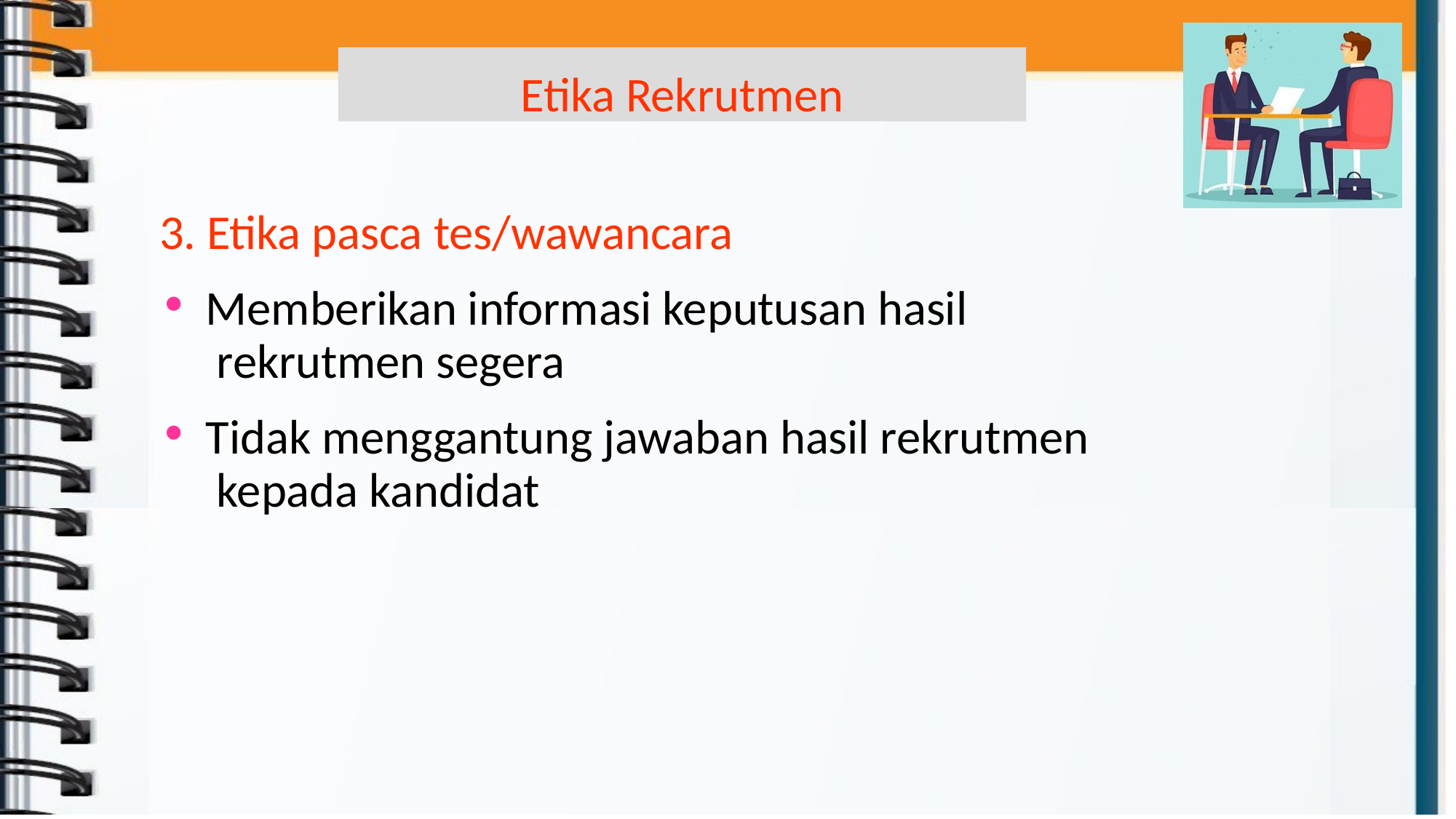

Etika Rekrutmen
3. Etika pasca tes/wawancara
Memberikan informasi keputusan hasil  rekrutmen segera
Tidak menggantung jawaban hasil rekrutmen  kepada kandidat